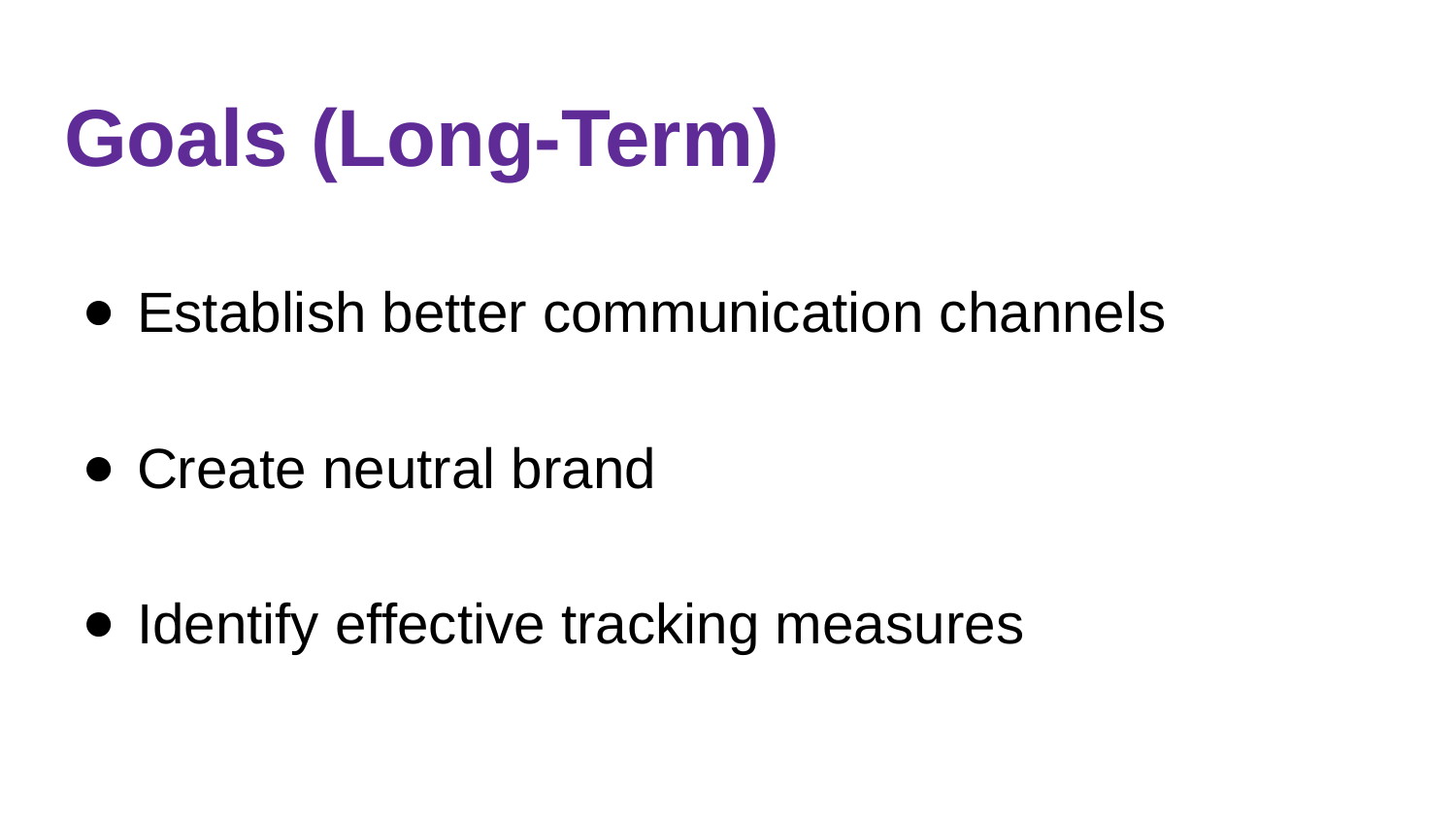

# Goals (Long-Term)

Establish better communication channels

Create neutral brand

Identify effective tracking measures